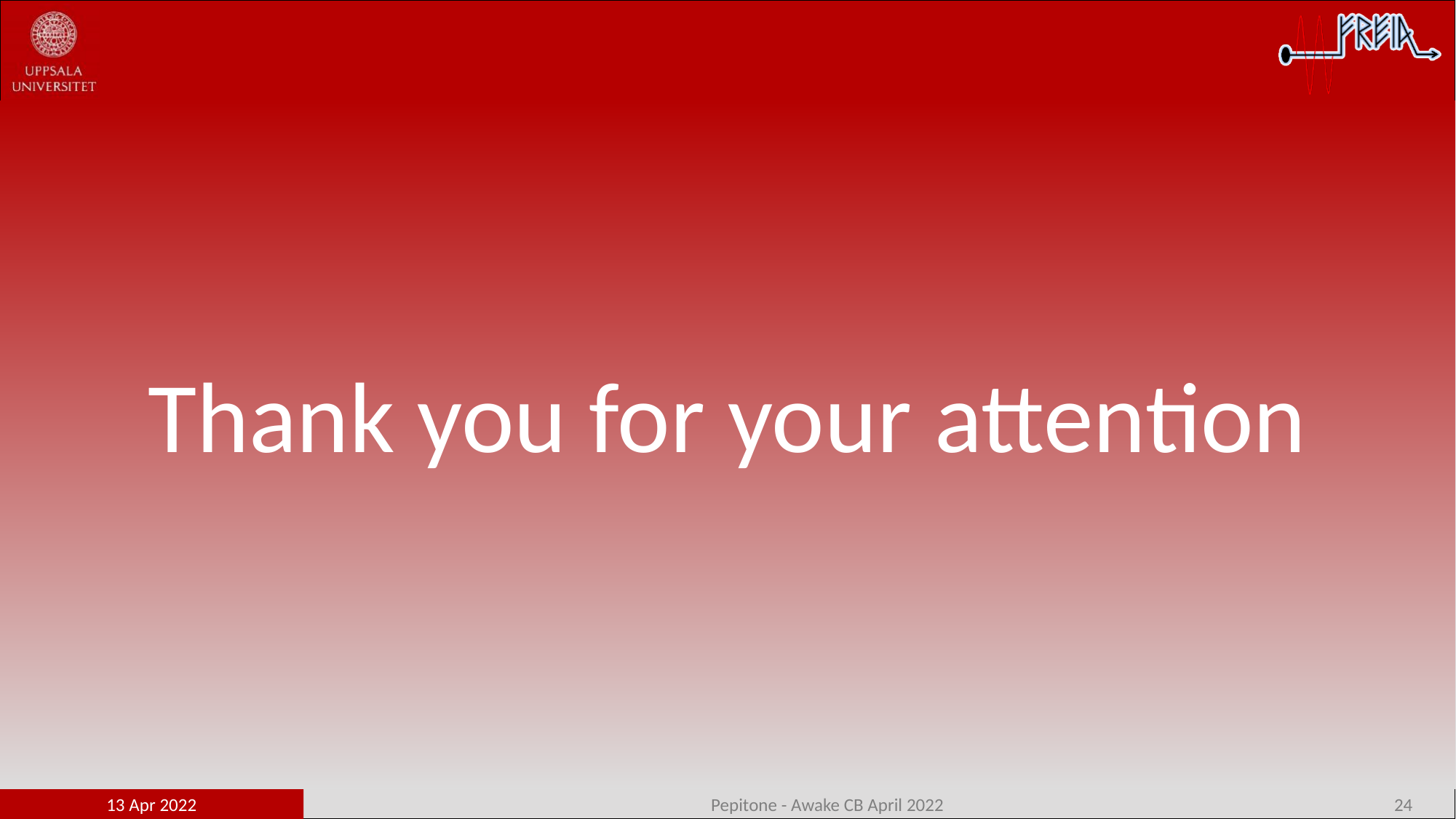

# Thank you for your attention
13 Apr 2022
Pepitone - Awake CB April 2022